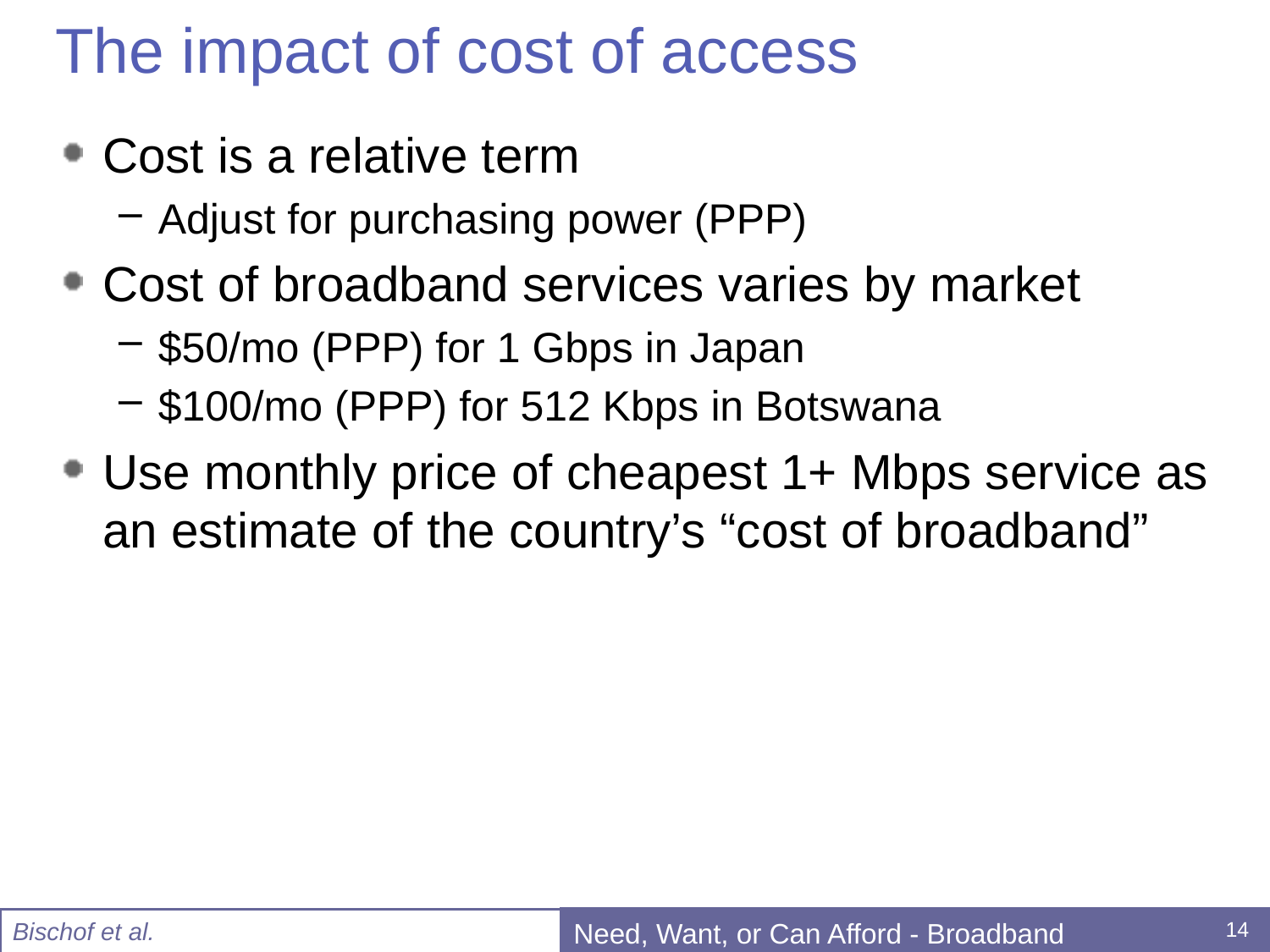

# The impact of cost of access
Cost is a relative term
Adjust for purchasing power (PPP)
Cost of broadband services varies by market
$50/mo (PPP) for 1 Gbps in Japan
$100/mo (PPP) for 512 Kbps in Botswana
Use monthly price of cheapest 1+ Mbps service as an estimate of the country’s “cost of broadband”